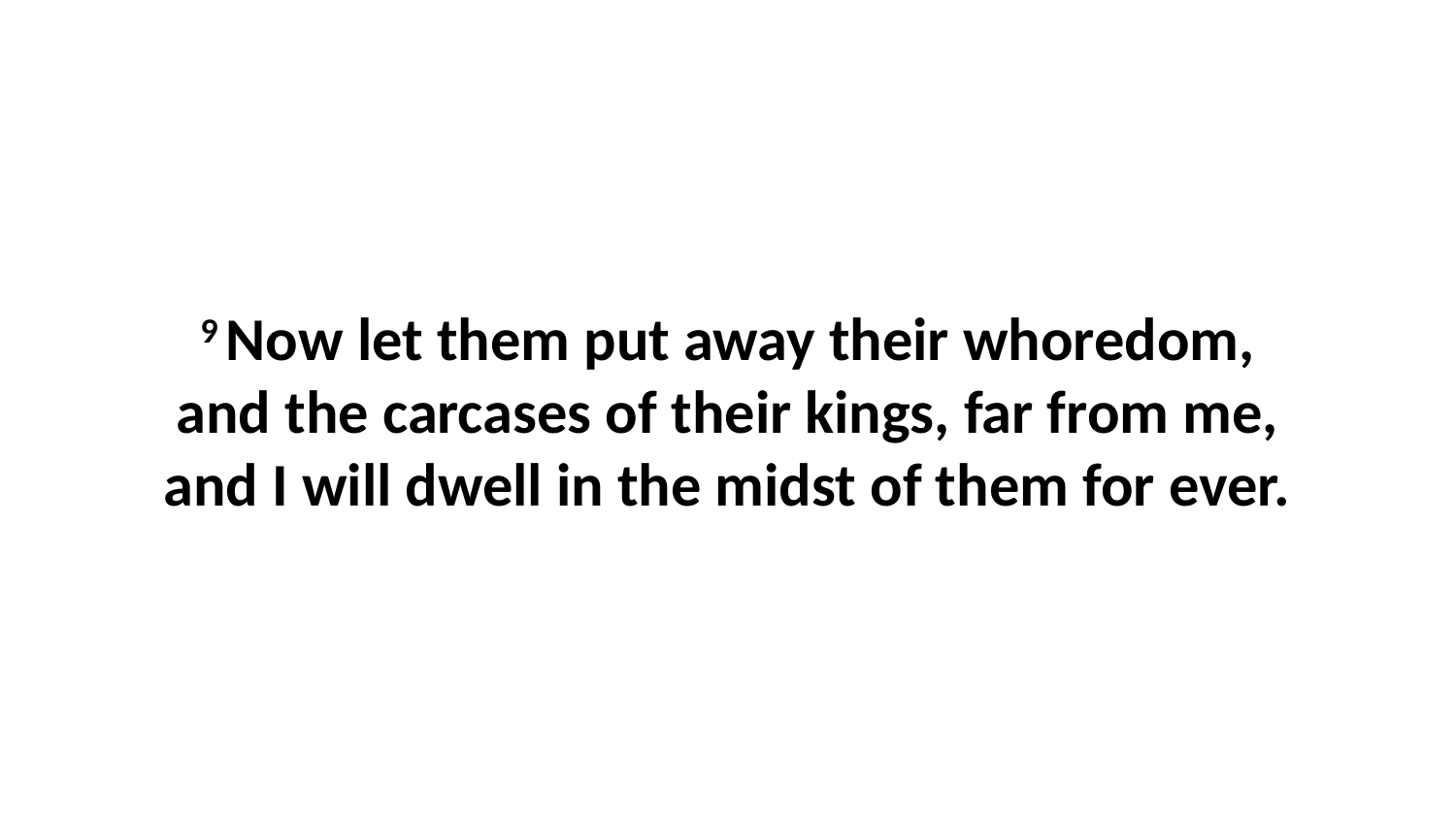

9 Now let them put away their whoredom, and the carcases of their kings, far from me, and I will dwell in the midst of them for ever.